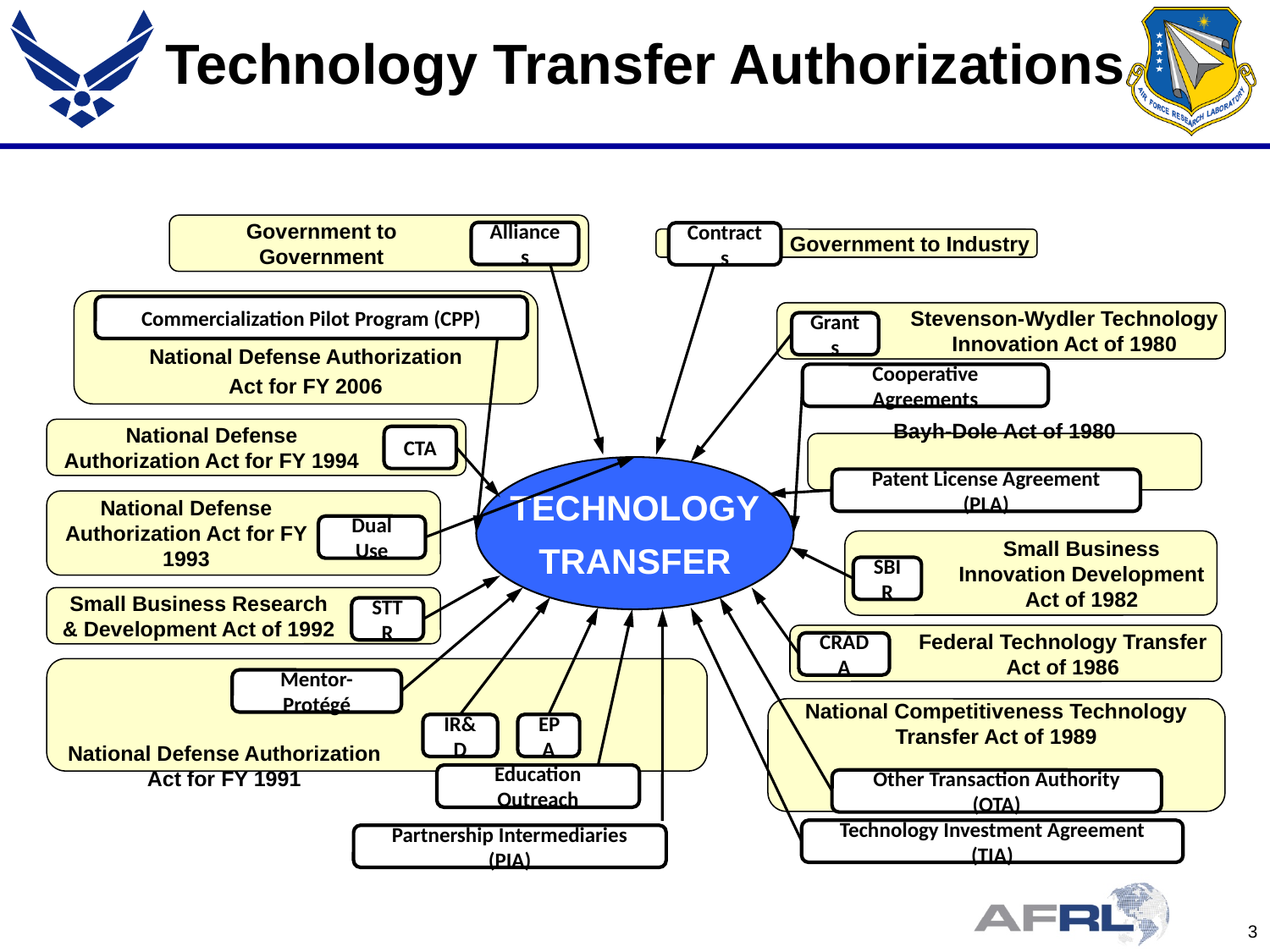

# Technology Transfer Authorizations
Government to Government
Alliances
Government to Industry
Contracts
National Defense Authorization
Act for FY 2006
Commercialization Pilot Program (CPP)
Stevenson-Wydler Technology Innovation Act of 1980
Grants
Cooperative Agreements
National Defense Authorization Act for FY 1994
CTA
Bayh-Dole Act of 1980
Technology
Transfer
Patent License Agreement (PLA)
National Defense Authorization Act for FY 1993
Dual Use
Small Business Innovation Development Act of 1982
SBIR
Small Business Research & Development Act of 1992
STTR
Federal Technology Transfer Act of 1986
CRADA
National Defense Authorization Act for FY 1991
Mentor-Protégé
National Competitiveness Technology Transfer Act of 1989
IR&D
EPA
Education Outreach
Other Transaction Authority (OTA)
Technology Investment Agreement (TIA)
Partnership Intermediaries (PIA)